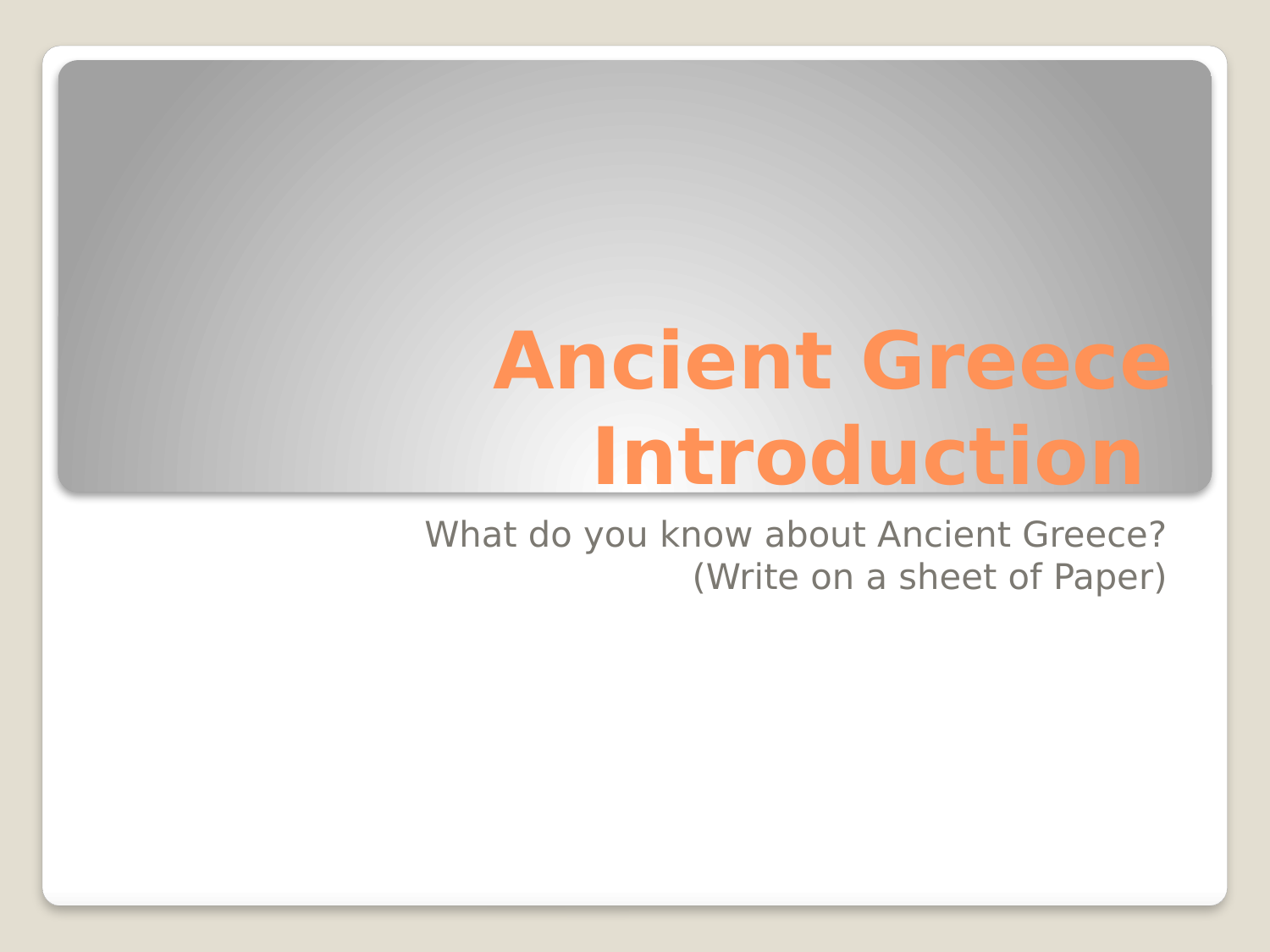

# Ancient Greece Introduction
What do you know about Ancient Greece?
(Write on a sheet of Paper)